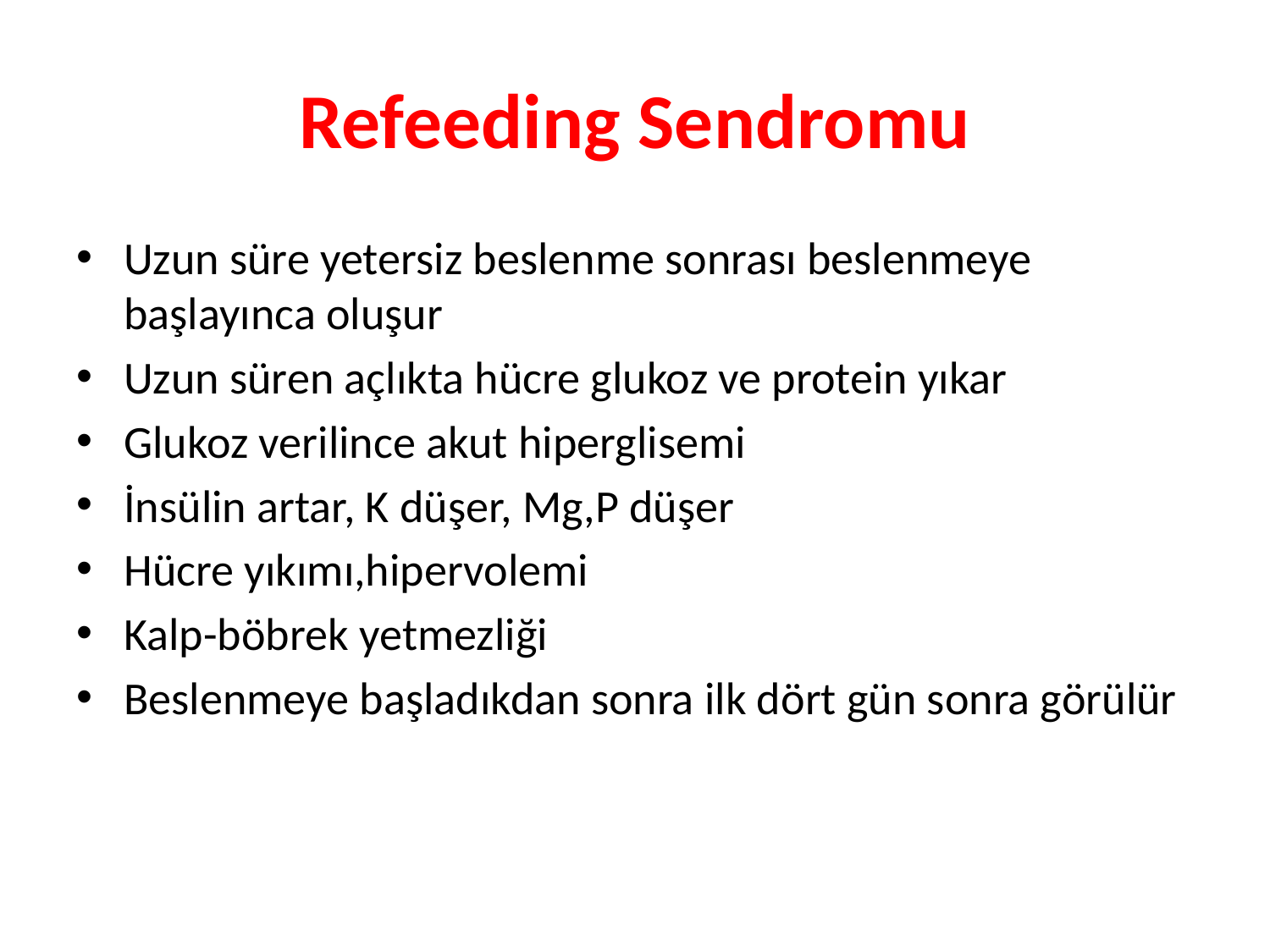

# Refeeding Sendromu
Uzun süre yetersiz beslenme sonrası beslenmeye başlayınca oluşur
Uzun süren açlıkta hücre glukoz ve protein yıkar
Glukoz verilince akut hiperglisemi
İnsülin artar, K düşer, Mg,P düşer
Hücre yıkımı,hipervolemi
Kalp-böbrek yetmezliği
Beslenmeye başladıkdan sonra ilk dört gün sonra görülür